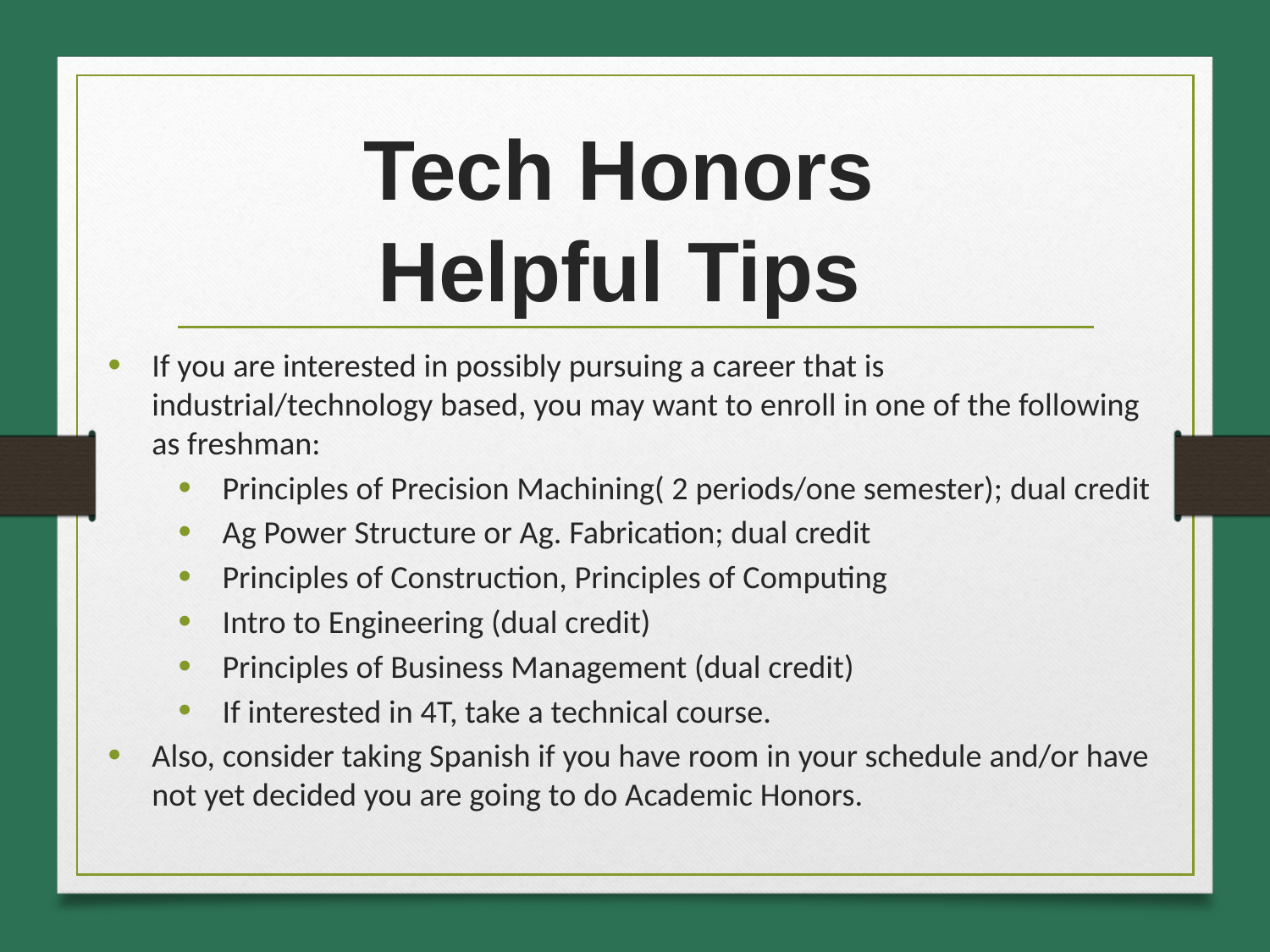

# Tech Honors Helpful Tips
If you are interested in possibly pursuing a career that is industrial/technology based, you may want to enroll in one of the following as freshman:
Principles of Precision Machining( 2 periods/one semester); dual credit
Ag Power Structure or Ag. Fabrication; dual credit
Principles of Construction, Principles of Computing
Intro to Engineering (dual credit)
Principles of Business Management (dual credit)
If interested in 4T, take a technical course.
Also, consider taking Spanish if you have room in your schedule and/or have not yet decided you are going to do Academic Honors.